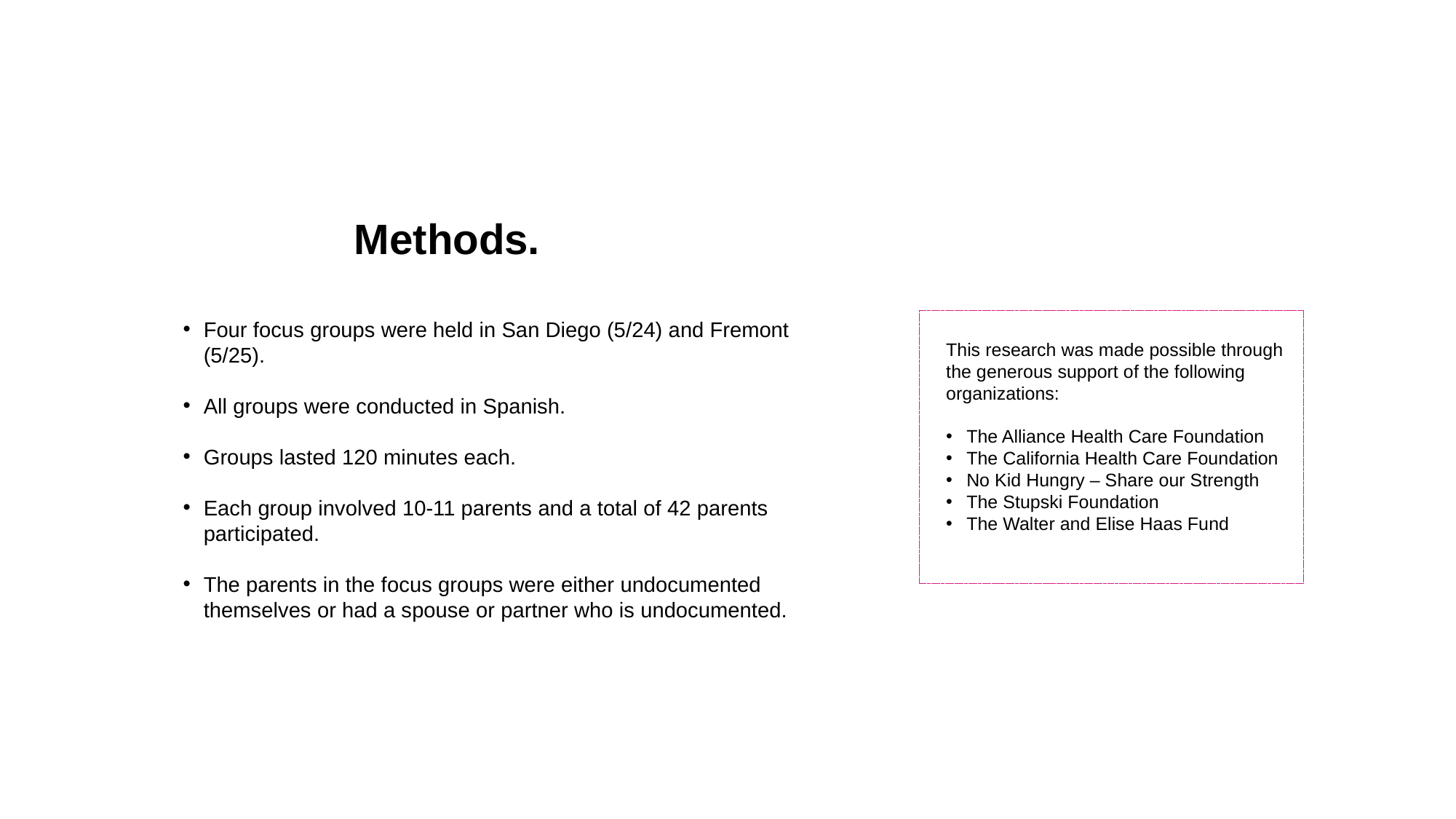

Methods.
Four focus groups were held in San Diego (5/24) and Fremont (5/25).
All groups were conducted in Spanish.

Groups lasted 120 minutes each.

Each group involved 10-11 parents and a total of 42 parents participated.

The parents in the focus groups were either undocumented themselves or had a spouse or partner who is undocumented.

This research was made possible through the generous support of the following organizations:

The Alliance Health Care Foundation
The California Health Care Foundation
No Kid Hungry – Share our Strength
The Stupski Foundation
The Walter and Elise Haas Fund